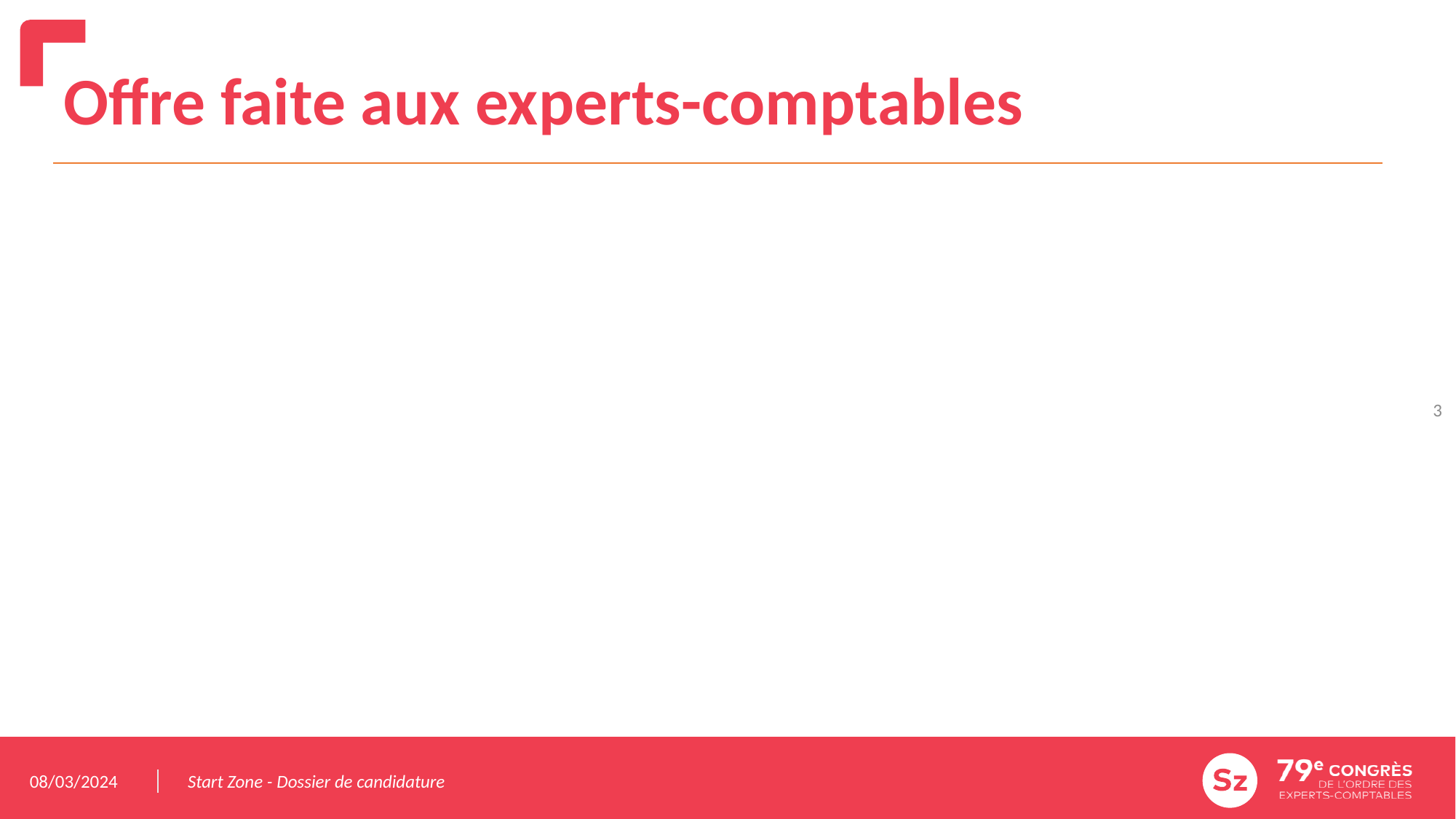

# Offre faite aux experts-comptables

3
08/03/2024